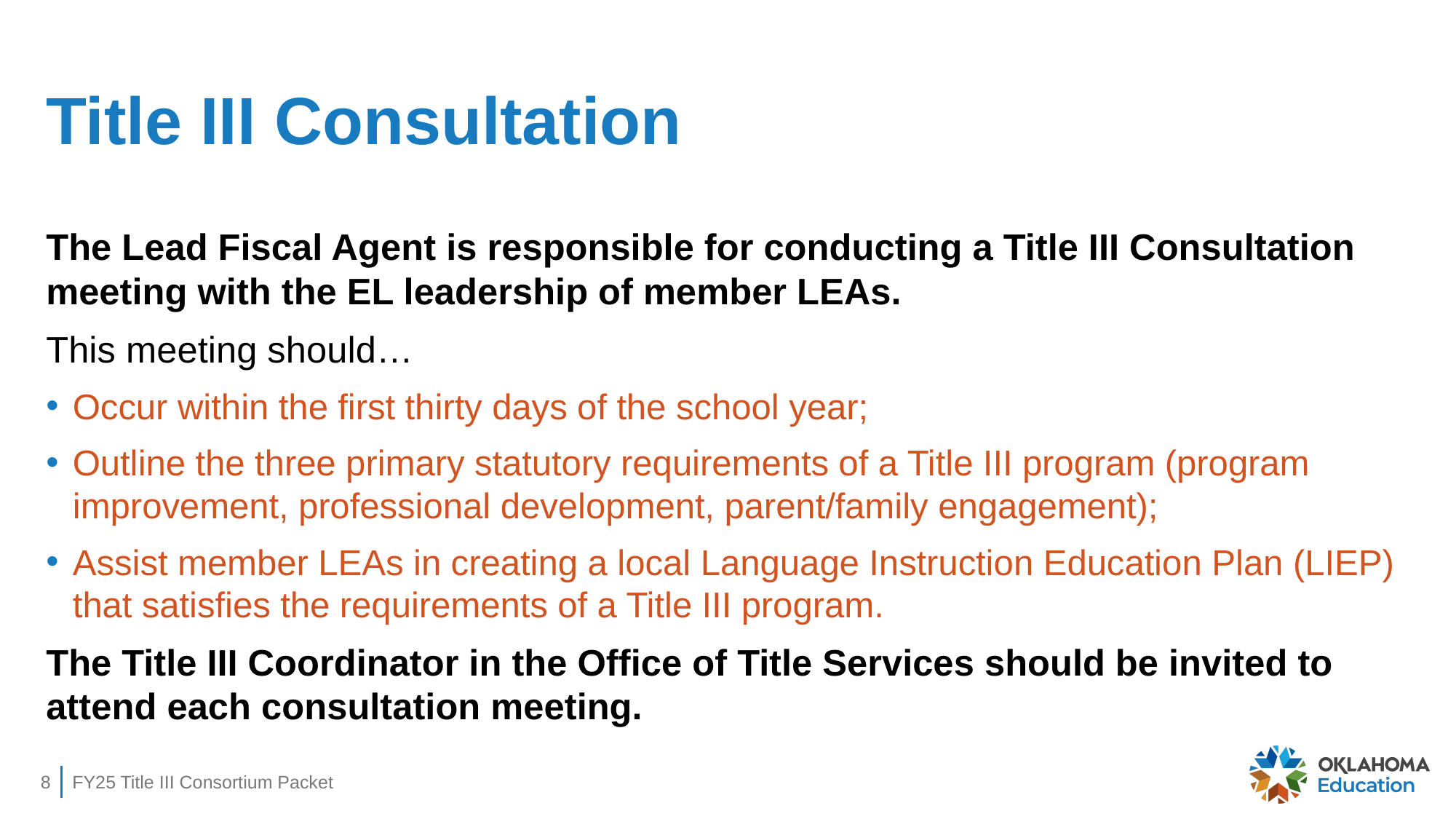

# Title III Consultation
The Lead Fiscal Agent is responsible for conducting a Title III Consultation meeting with the EL leadership of member LEAs.
This meeting should…
Occur within the first thirty days of the school year;
Outline the three primary statutory requirements of a Title III program (program improvement, professional development, parent/family engagement);
Assist member LEAs in creating a local Language Instruction Education Plan (LIEP) that satisfies the requirements of a Title III program.
The Title III Coordinator in the Office of Title Services should be invited to attend each consultation meeting.
8
FY25 Title III Consortium Packet